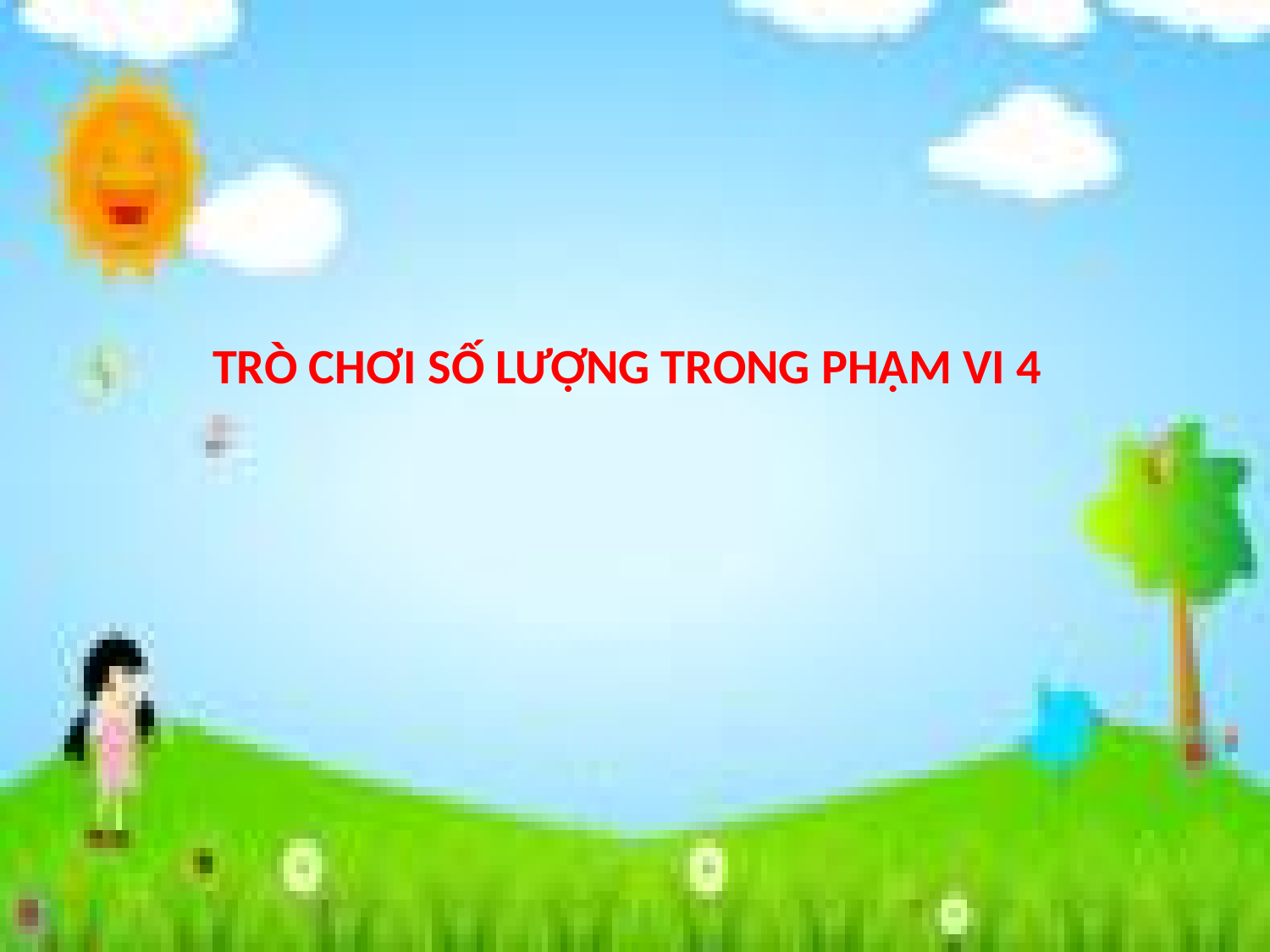

TRÒ CHƠI SỐ LƯỢNG TRONG PHẠM VI 4